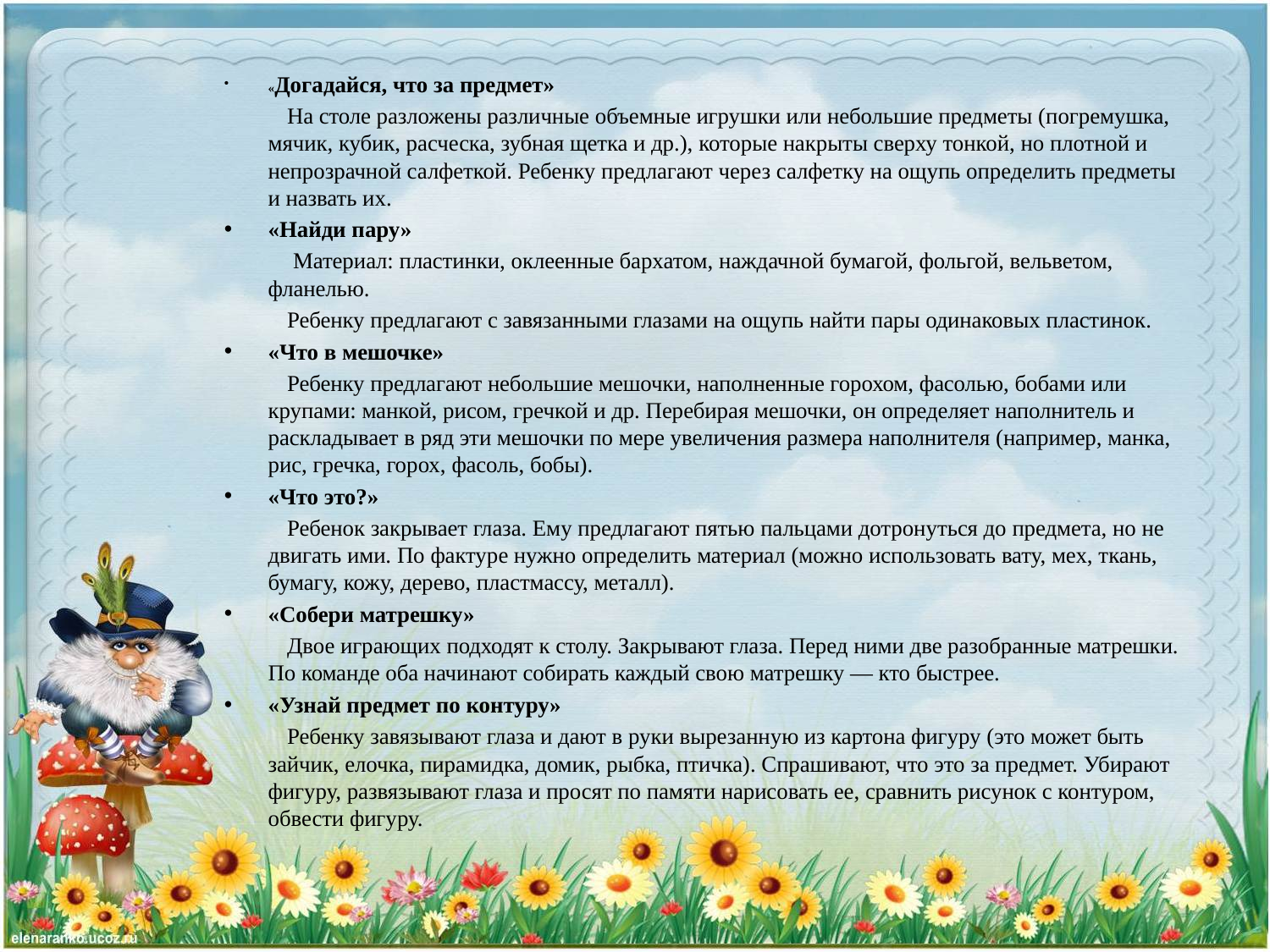

«Догадайся, что за предмет»
           На столе разложены различные объемные игрушки или небольшие предметы (погремушка, мячик, кубик, расческа, зубная щетка и др.), которые накрыты сверху тонкой, но плотной и непрозрачной салфеткой. Ребенку предлагают через салфетку на ощупь определить предметы и назвать их.
«Найди пару»
            Материал: пластинки, оклеенные бархатом, наждачной бумагой, фольгой, вельветом, фланелью.
           Ребенку предлагают с завязанными глазами на ощупь найти пары одинаковых пластинок.
«Что в мешочке»
           Ребенку предлагают небольшие мешочки, наполненные горохом, фасолью, бобами или крупами: манкой, рисом, гречкой и др. Перебирая мешочки, он определяет наполнитель и раскладывает в ряд эти мешочки по мере увеличения размера наполнителя (например, манка, рис, гречка, горох, фасоль, бобы).
«Что это?»
           Ребенок закрывает глаза. Ему предлагают пятью пальцами дотронуться до предмета, но не двигать ими. По фактуре нужно определить материал (можно использовать вату, мех, ткань, бумагу, кожу, дерево, пластмассу, металл).
«Собери матрешку»
           Двое играющих подходят к столу. Закрывают глаза. Перед ними две разобранные матрешки. По команде оба начинают собирать каждый свою матрешку — кто быстрее.
«Узнай предмет по контуру»
           Ребенку завязывают глаза и дают в руки вырезанную из картона фигуру (это может быть зайчик, елочка, пирамидка, домик, рыбка, птичка). Спрашивают, что это за предмет. Убирают фигуру, развязывают глаза и просят по памяти нарисовать ее, сравнить рисунок с контуром, обвести фигуру.